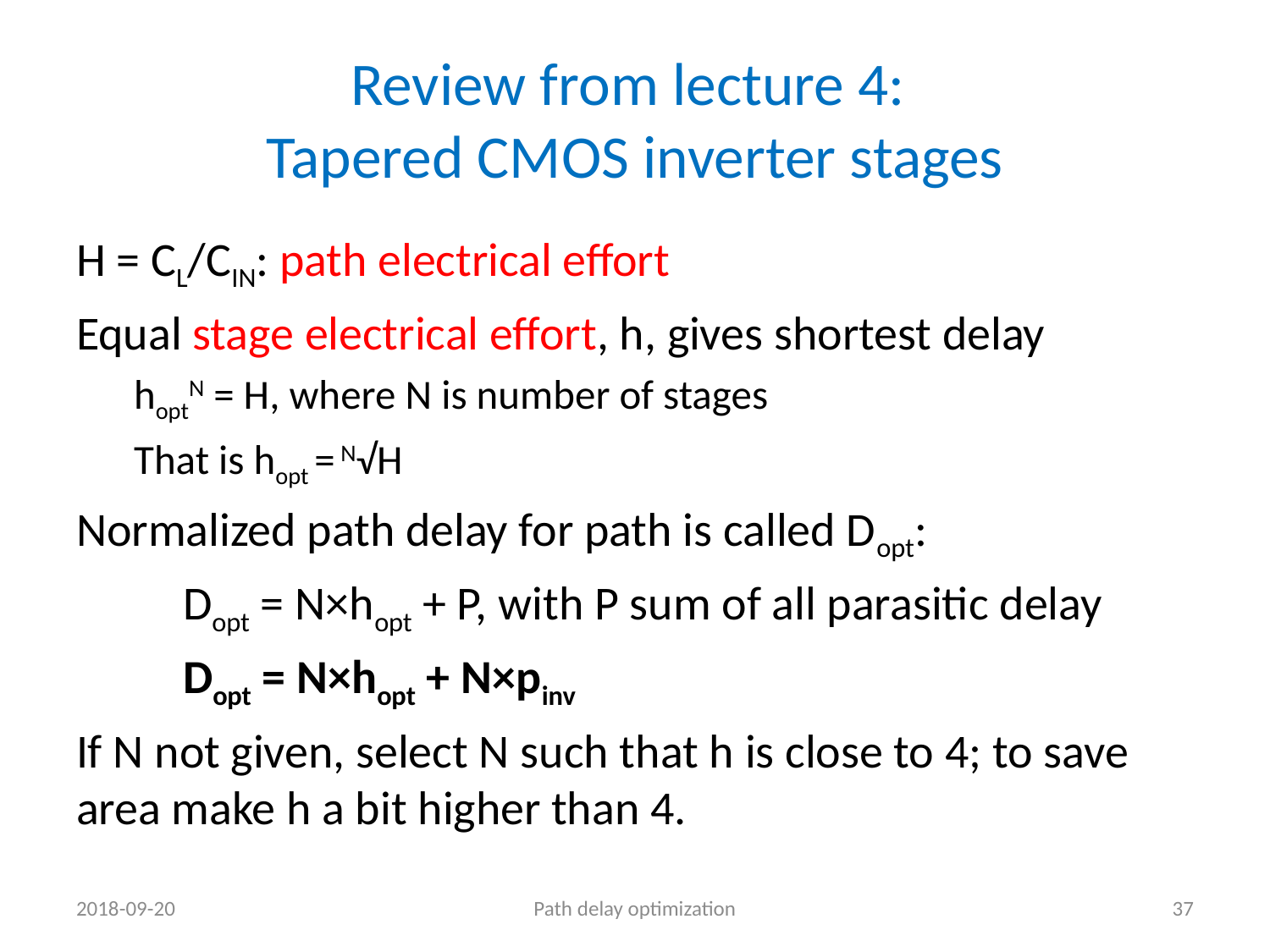

# Review from lecture 4: Tapered CMOS inverter stages
H = CL/CIN: path electrical effort
Equal stage electrical effort, h, gives shortest delay
hoptN = H, where N is number of stages
That is hopt = N√H
Normalized path delay for path is called Dopt:
	Dopt = N×hopt + P, with P sum of all parasitic delay
	Dopt = N×hopt + N×pinv
If N not given, select N such that h is close to 4; to save area make h a bit higher than 4.
2018-09-20
Path delay optimization
37